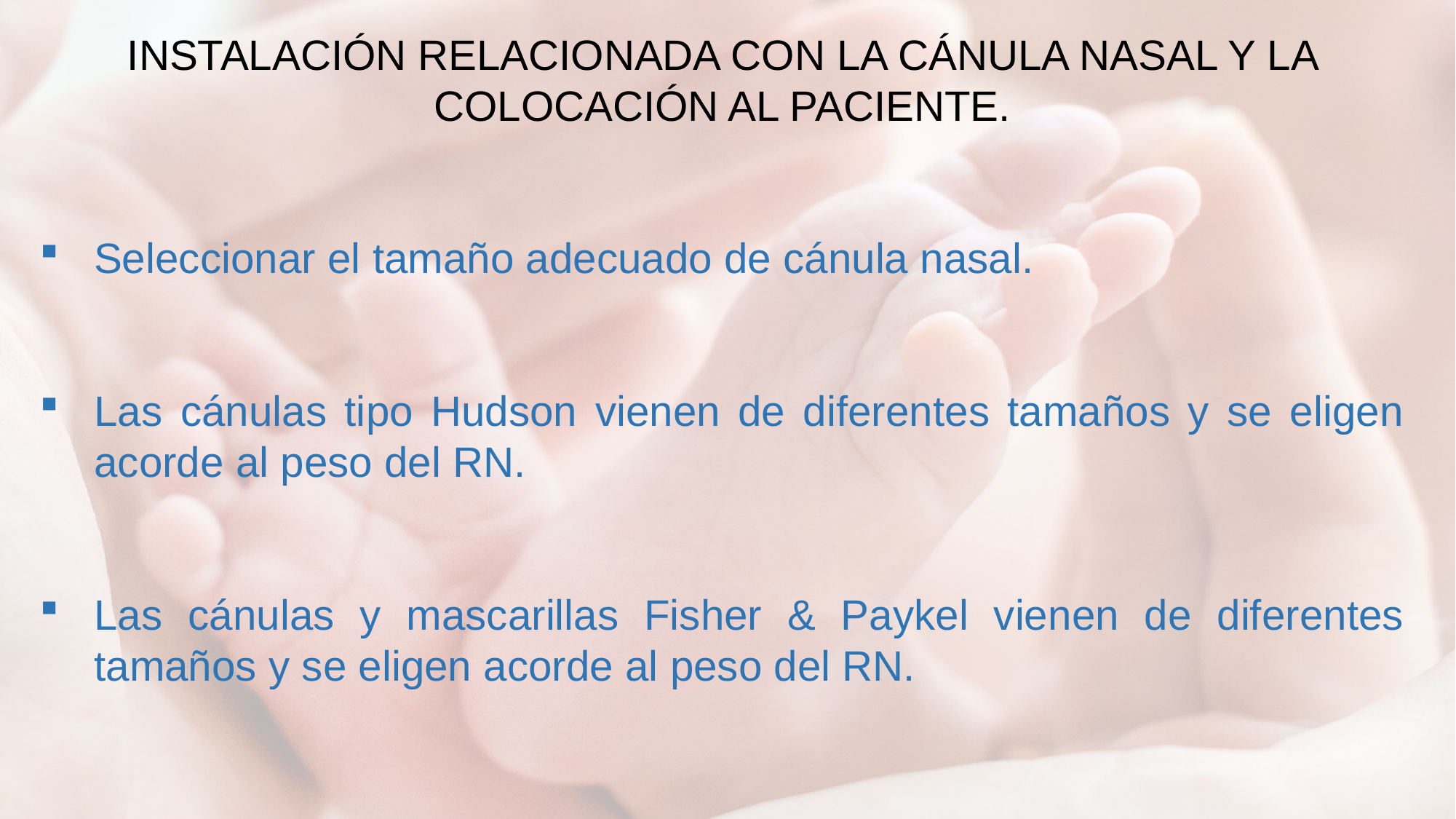

INSTALACIÓN RELACIONADA CON LA CÁNULA NASAL Y LA COLOCACIÓN AL PACIENTE.

Seleccionar el tamaño adecuado de cánula nasal.

Las cánulas tipo Hudson vienen de diferentes tamaños y se eligen acorde al peso del RN.

Las cánulas y mascarillas Fisher & Paykel vienen de diferentes tamaños y se eligen acorde al peso del RN.